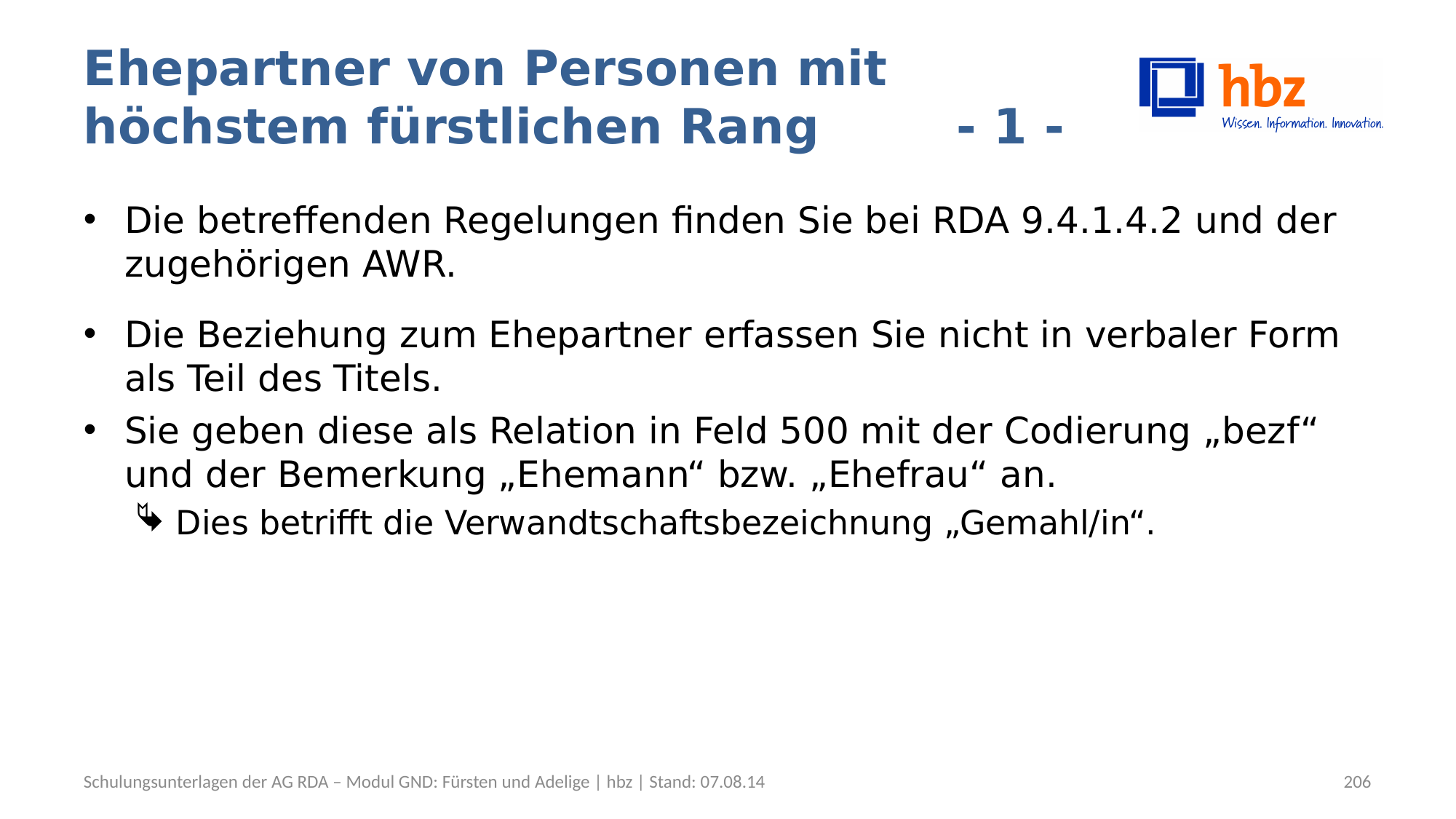

# Ehepartner von Personen mit höchstem fürstlichen Rang		- 1 -
Die betreffenden Regelungen finden Sie bei RDA 9.4.1.4.2 und der zugehörigen AWR.
Die Beziehung zum Ehepartner erfassen Sie nicht in verbaler Form als Teil des Titels.
Sie geben diese als Relation in Feld 500 mit der Codierung „bezf“ und der Bemerkung „Ehemann“ bzw. „Ehefrau“ an.
Dies betrifft die Verwandtschaftsbezeichnung „Gemahl/in“.
Schulungsunterlagen der AG RDA – Modul GND: Fürsten und Adelige | hbz | Stand: 07.08.14
206